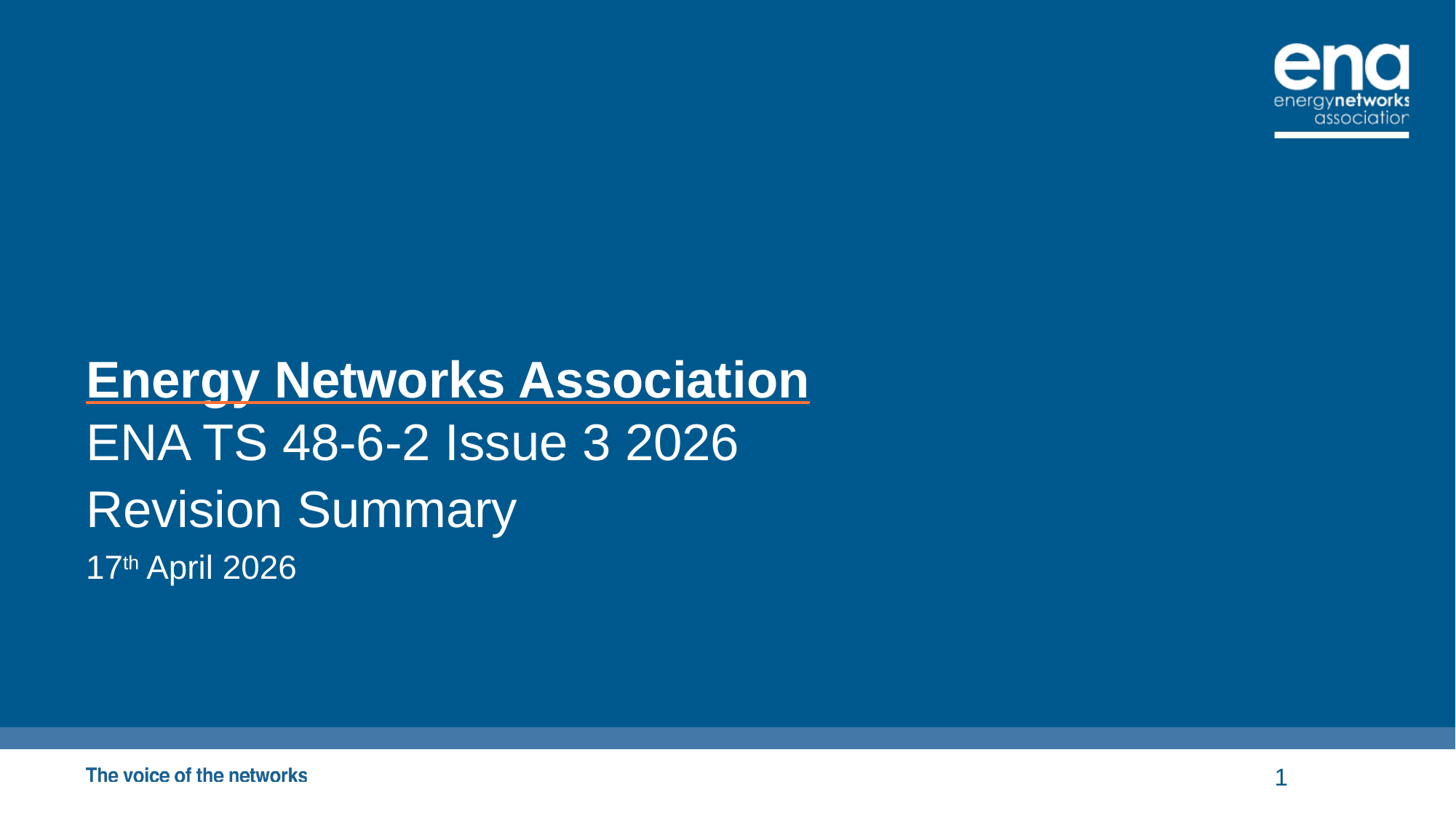

# Energy Networks Association
ENA TS 48-6-2 Issue 3 2026
Revision Summary
17th April 2026
1